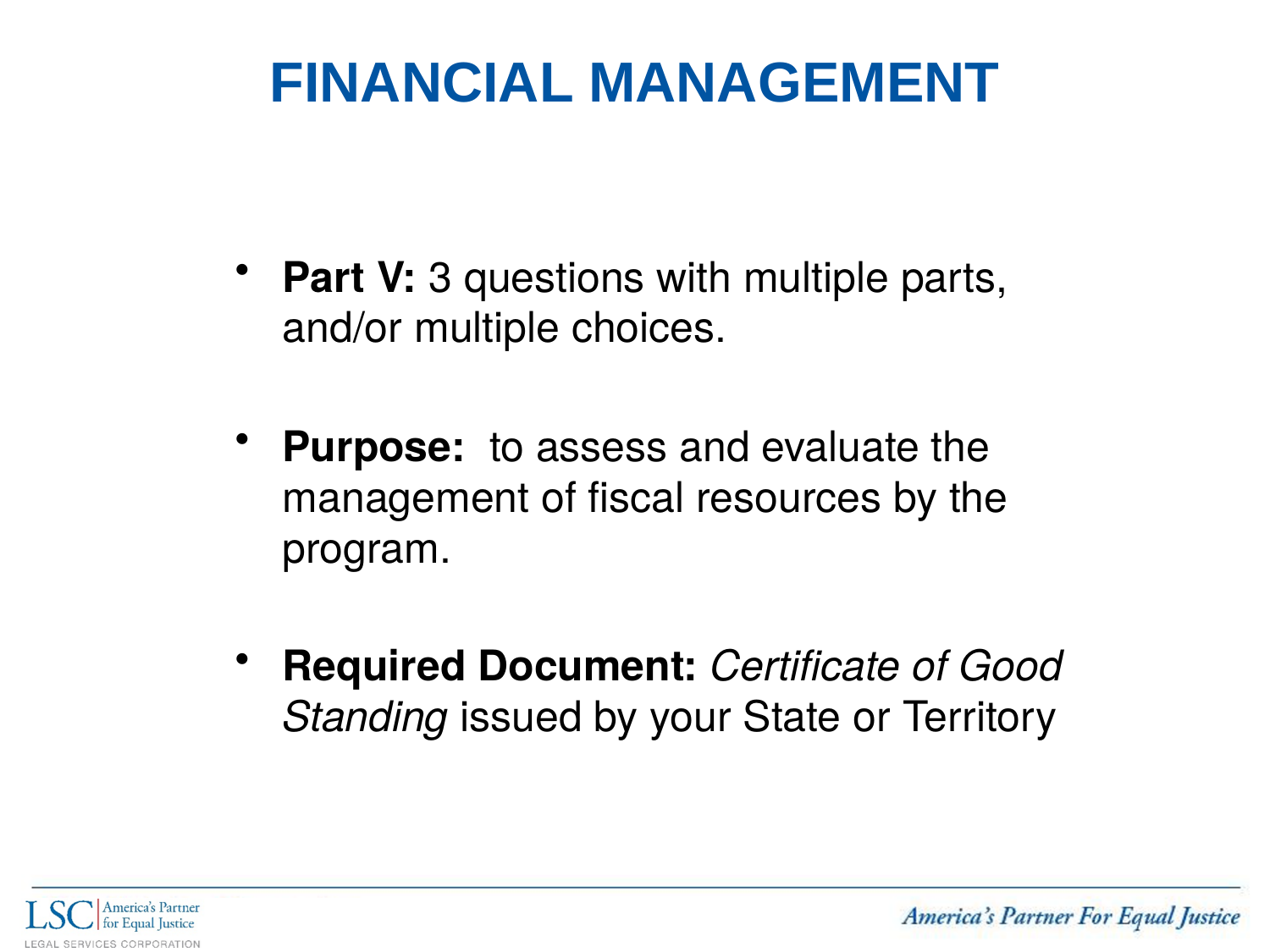

# Financial Management
Part V: 3 questions with multiple parts, and/or multiple choices.

Purpose:  to assess and evaluate the management of fiscal resources by the program.

Required Document: Certificate of Good Standing issued by your State or Territory